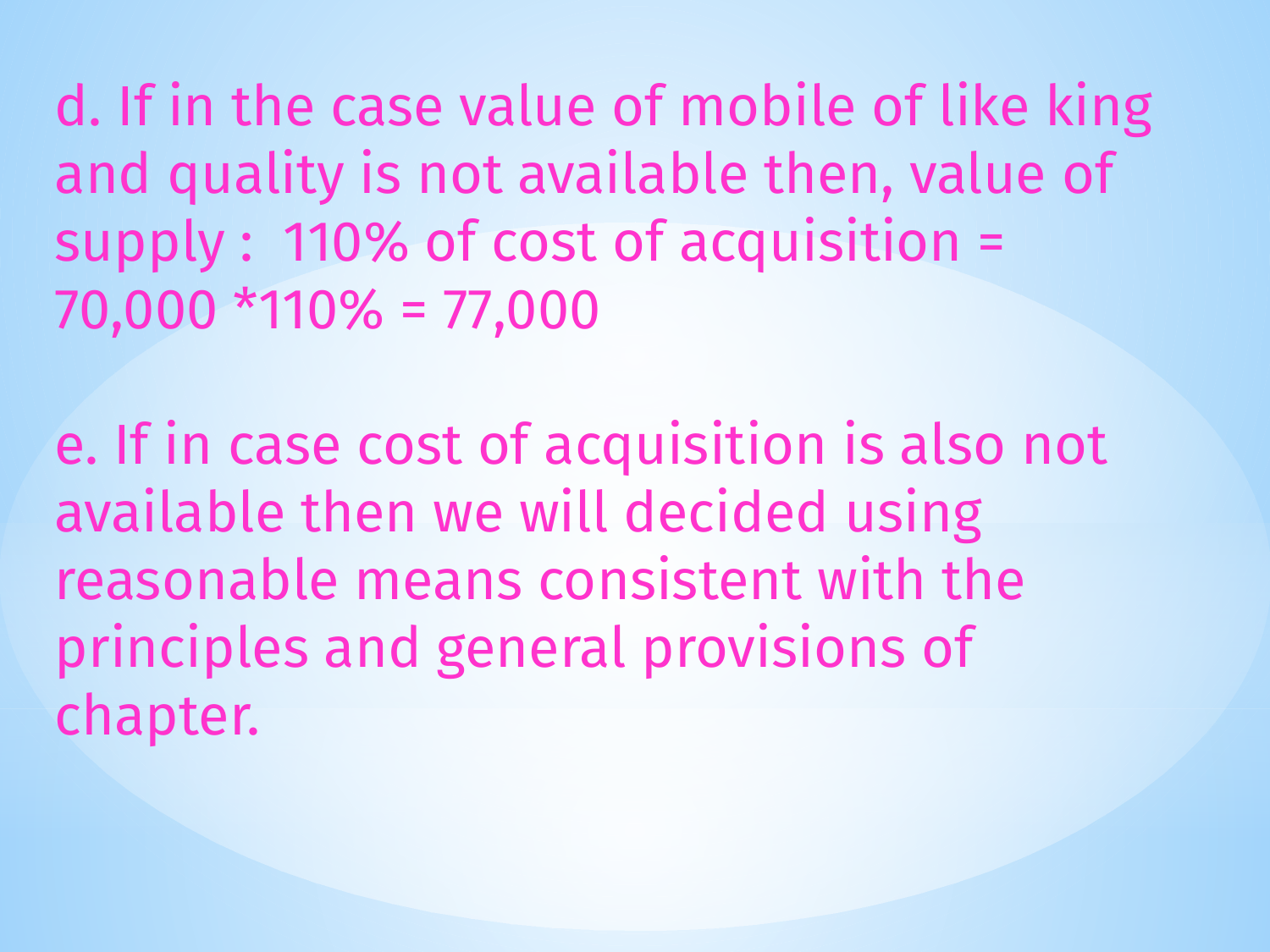

d. If in the case value of mobile of like king and quality is not available then, value of supply :  110% of cost of acquisition = 70,000 *110% = 77,000

e. If in case cost of acquisition is also not available then we will decided using reasonable means consistent with the principles and general provisions of chapter.